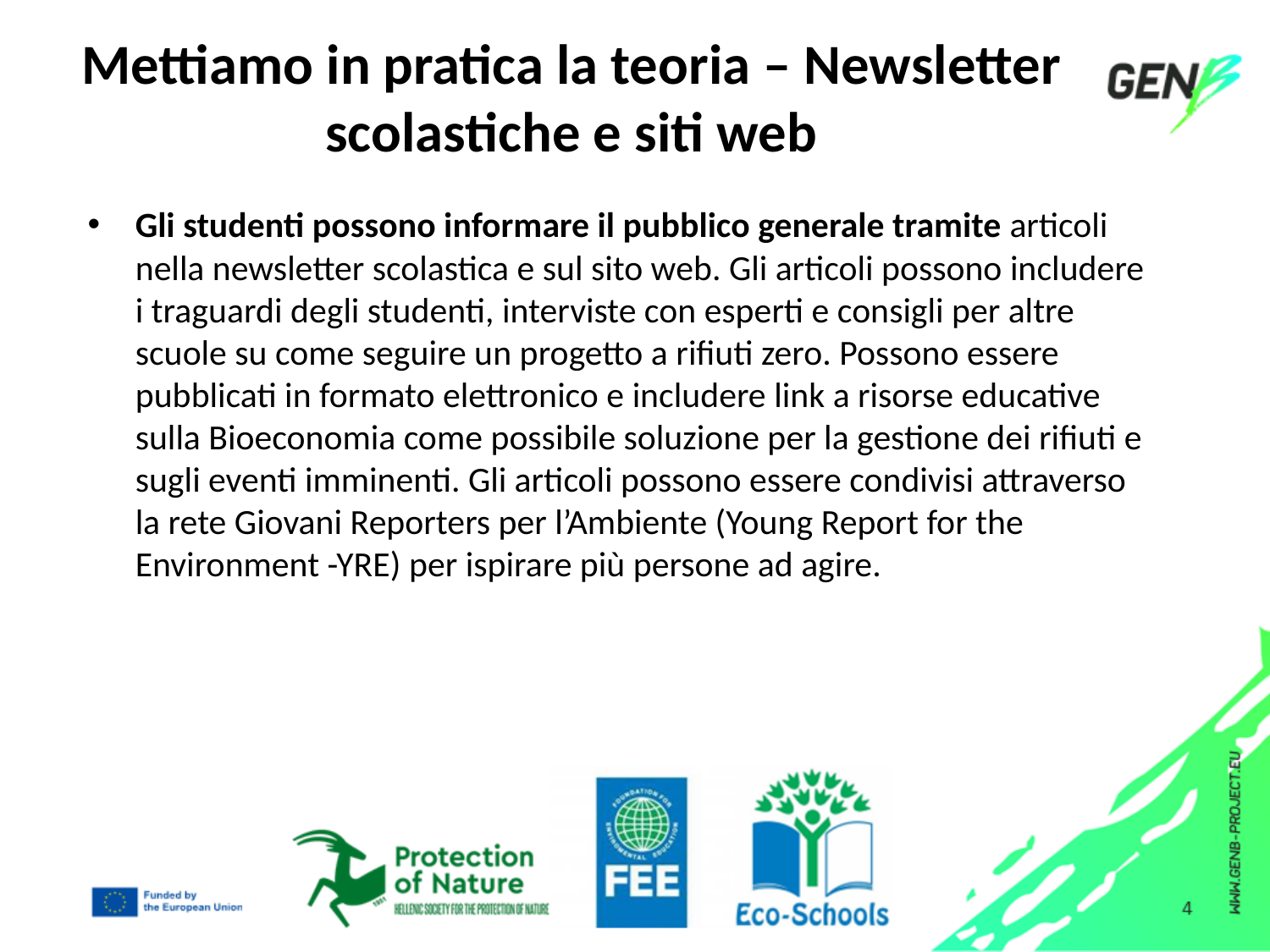

# Mettiamo in pratica la teoria – Newsletter scolastiche e siti web
Gli studenti possono informare il pubblico generale tramite articoli nella newsletter scolastica e sul sito web. Gli articoli possono includere i traguardi degli studenti, interviste con esperti e consigli per altre scuole su come seguire un progetto a rifiuti zero. Possono essere pubblicati in formato elettronico e includere link a risorse educative sulla Bioeconomia come possibile soluzione per la gestione dei rifiuti e sugli eventi imminenti. Gli articoli possono essere condivisi attraverso la rete Giovani Reporters per l’Ambiente (Young Report for the Environment -YRE) per ispirare più persone ad agire.